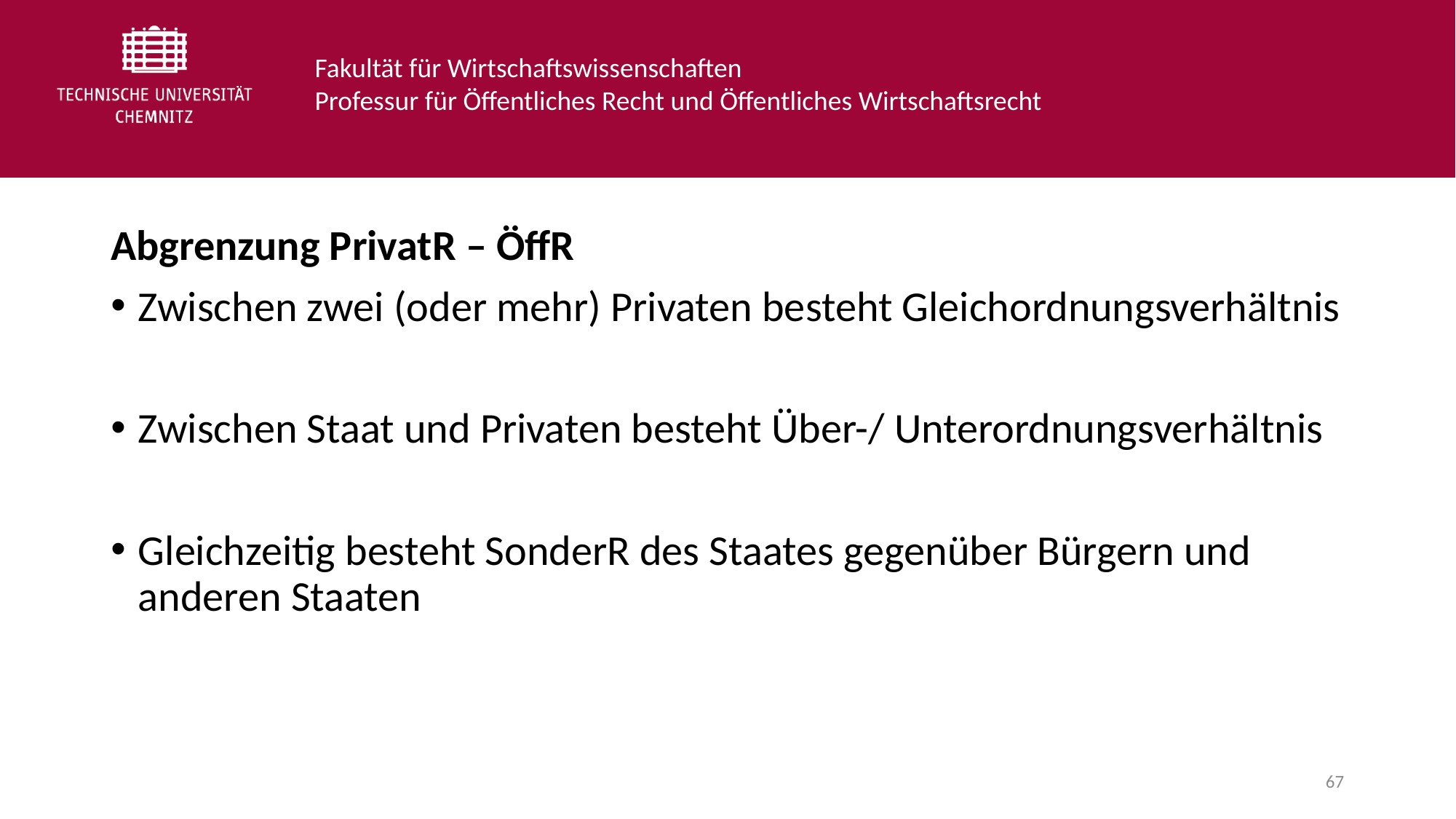

Abgrenzung PrivatR – ÖffR
Zwischen zwei (oder mehr) Privaten besteht Gleichordnungsverhältnis

Zwischen Staat und Privaten besteht Über-/ Unterordnungsverhältnis

Gleichzeitig besteht SonderR des Staates gegenüber Bürgern und anderen Staaten
67